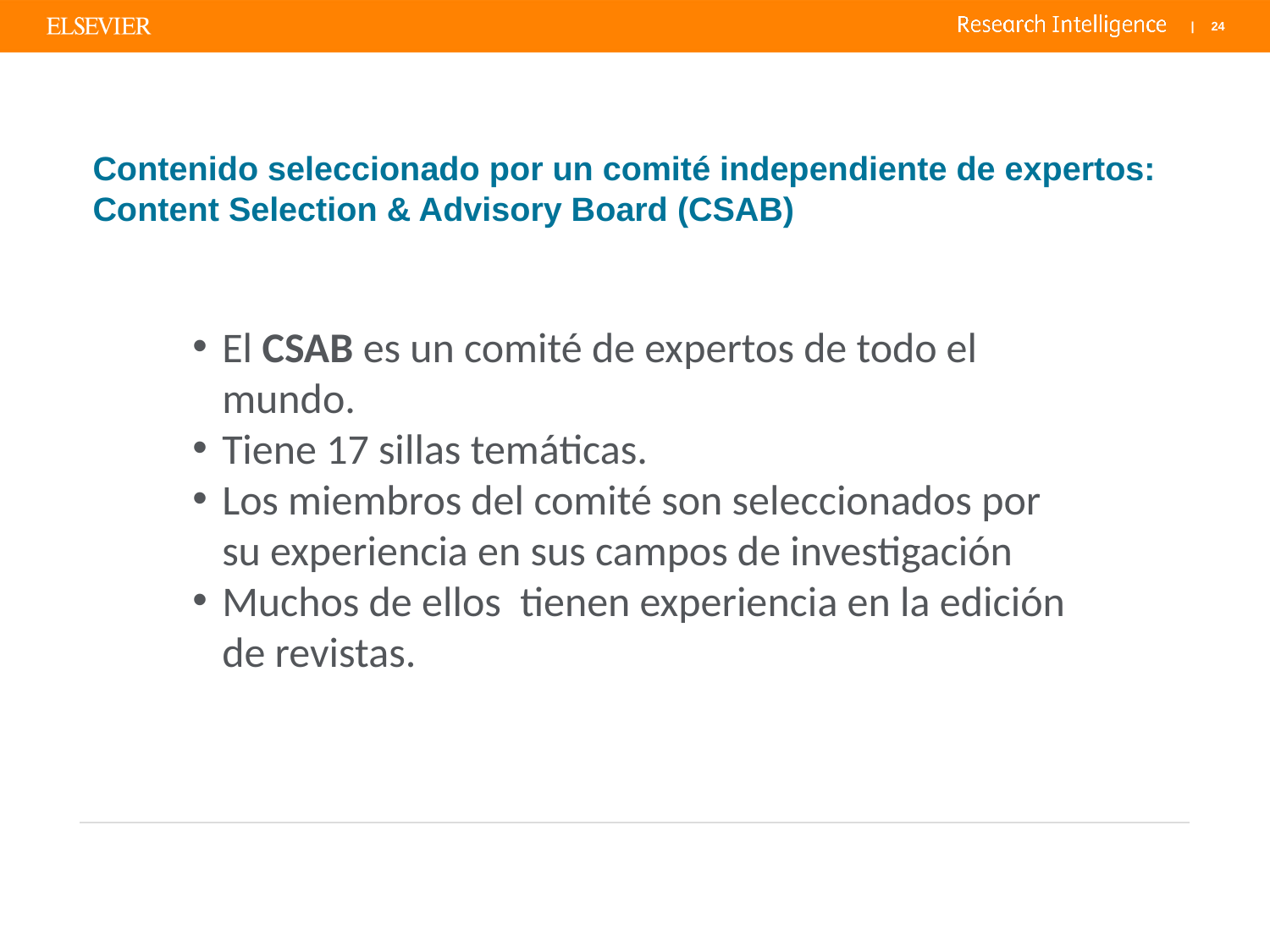

# Contenido seleccionado por un comité independiente de expertos: Content Selection & Advisory Board (CSAB)
El CSAB es un comité de expertos de todo el mundo.
Tiene 17 sillas temáticas.
Los miembros del comité son seleccionados por su experiencia en sus campos de investigación
Muchos de ellos  tienen experiencia en la edición de revistas.